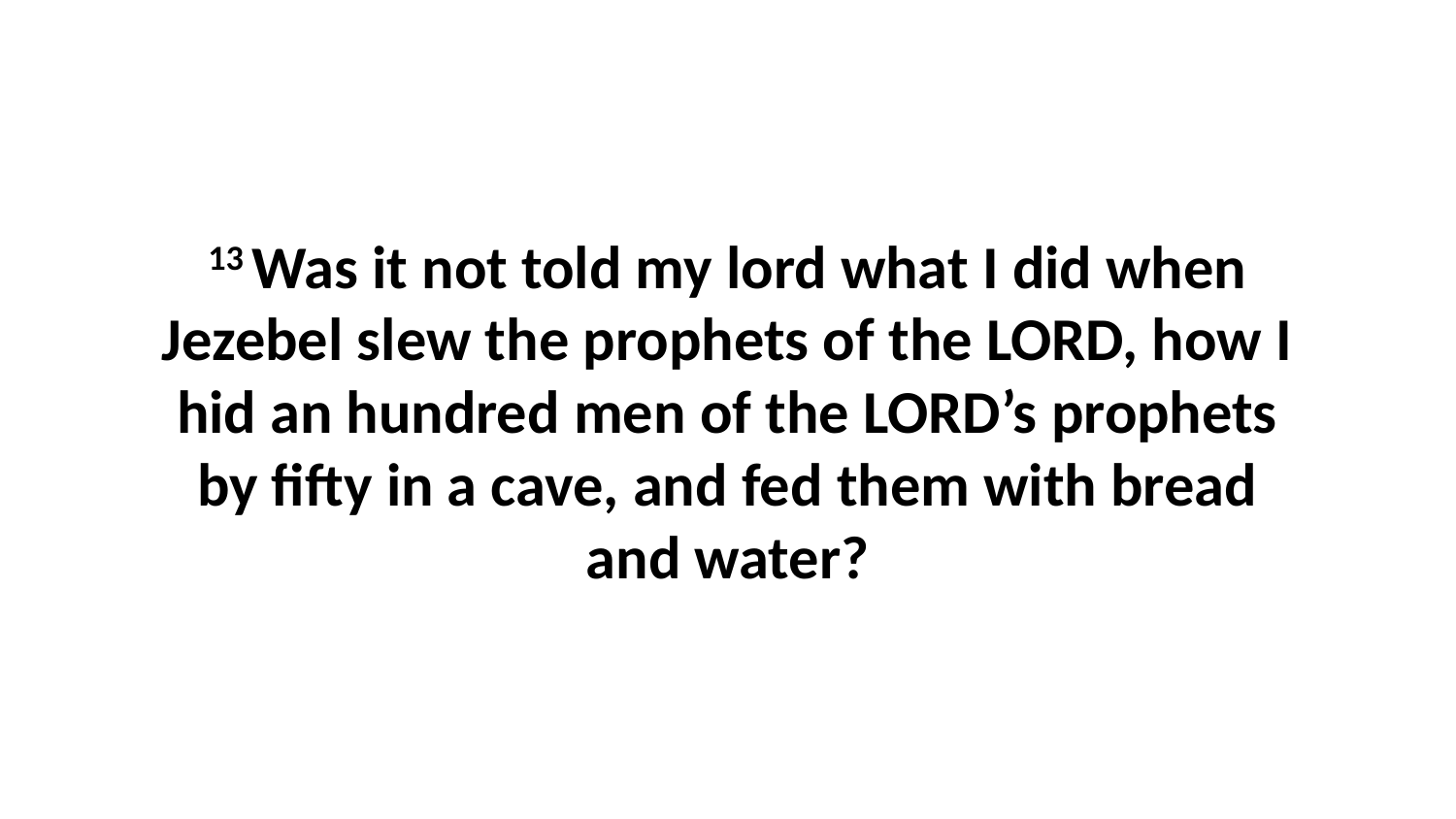

13 Was it not told my lord what I did when Jezebel slew the prophets of the LORD, how I hid an hundred men of the LORD’s prophets by fifty in a cave, and fed them with bread and water?